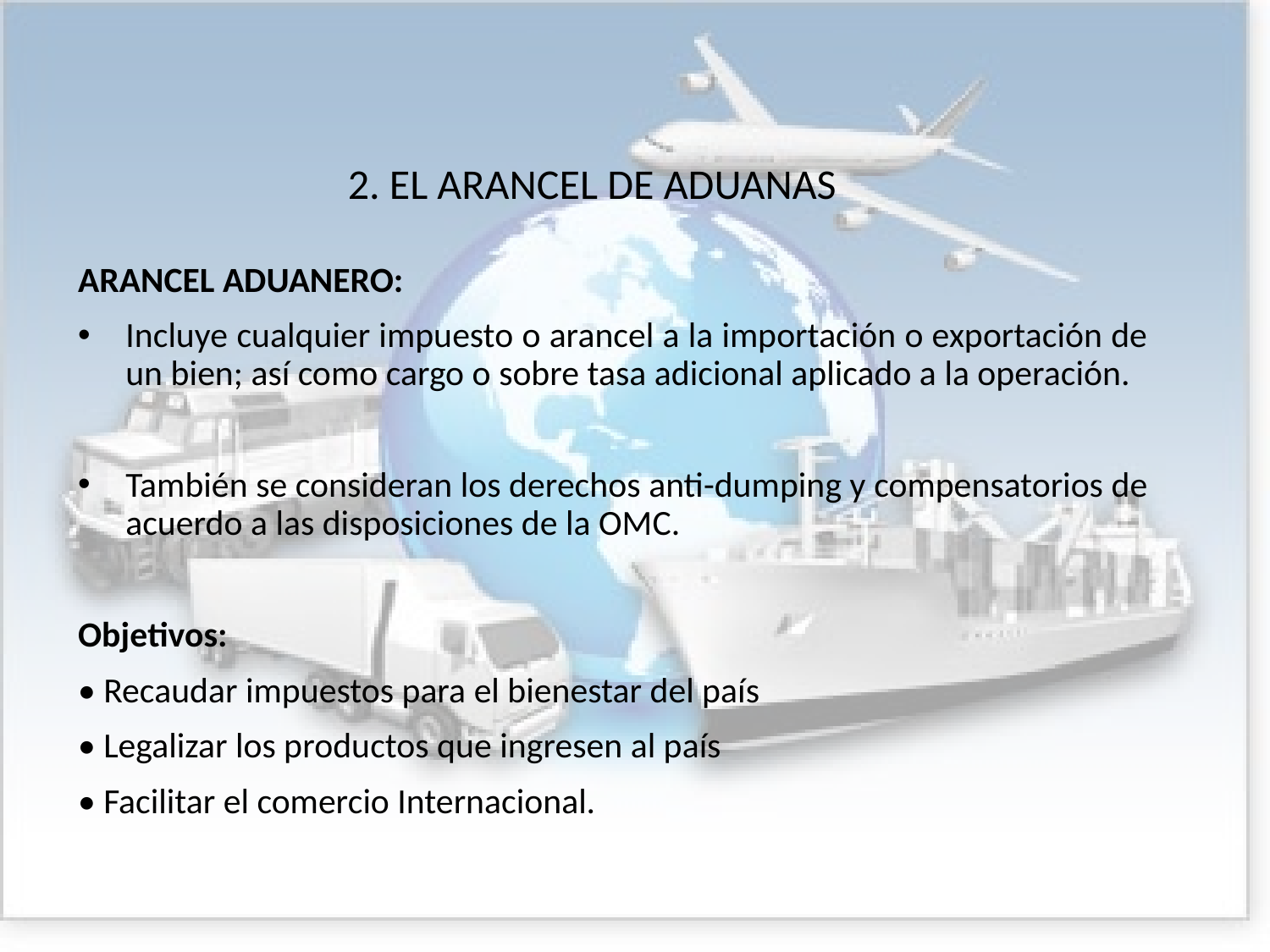

# 2. EL ARANCEL DE ADUANAS
ARANCEL ADUANERO:
Incluye cualquier impuesto o arancel a la importación o exportación de un bien; así como cargo o sobre tasa adicional aplicado a la operación.

También se consideran los derechos anti-dumping y compensatorios de acuerdo a las disposiciones de la OMC.

Objetivos:
• Recaudar impuestos para el bienestar del país
• Legalizar los productos que ingresen al país
• Facilitar el comercio Internacional.